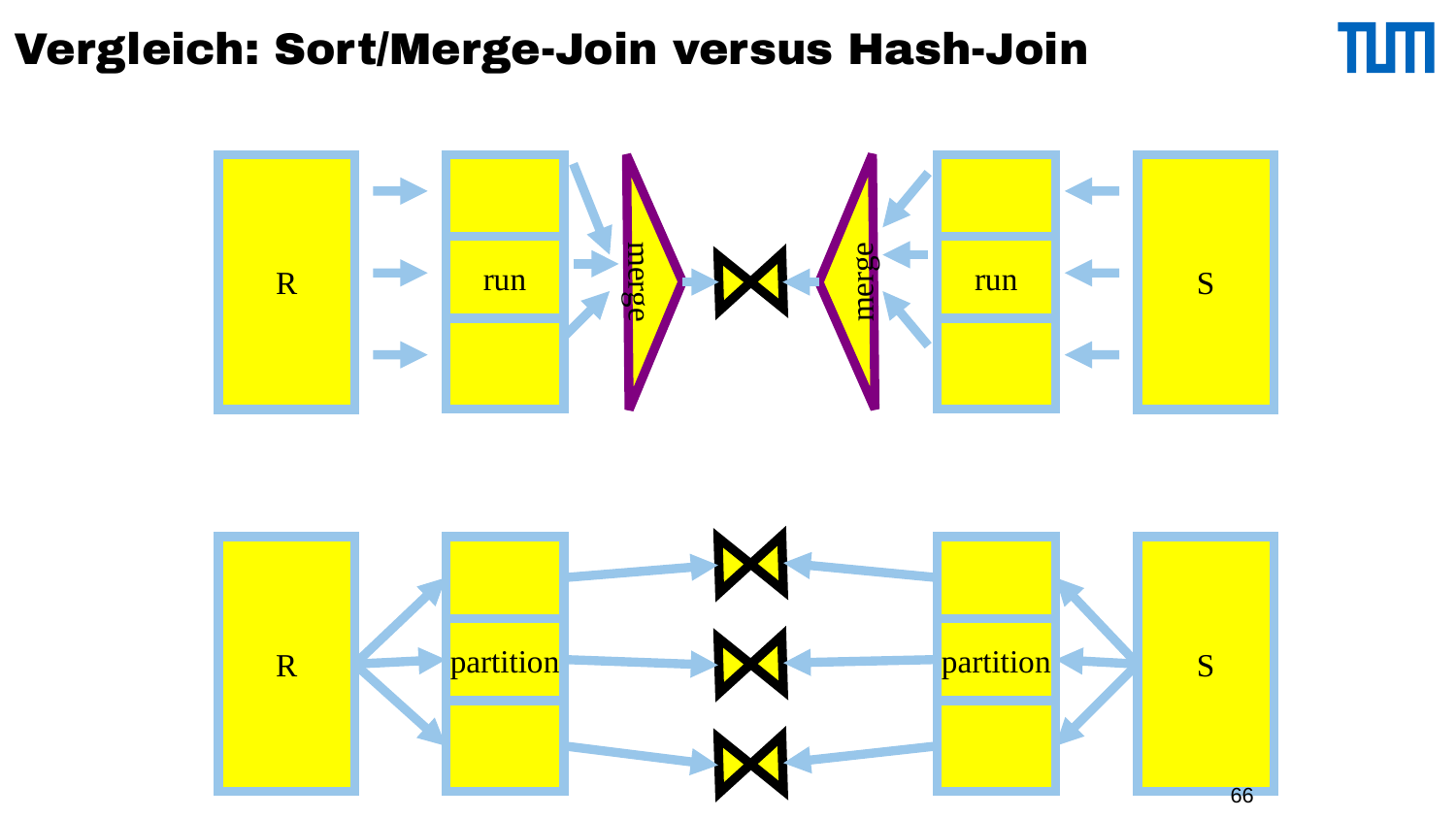

# Vergleich: Sort/Merge-Join versus Hash-Join
R

S

run
run

merge
merge

R

S
partition
partition

66